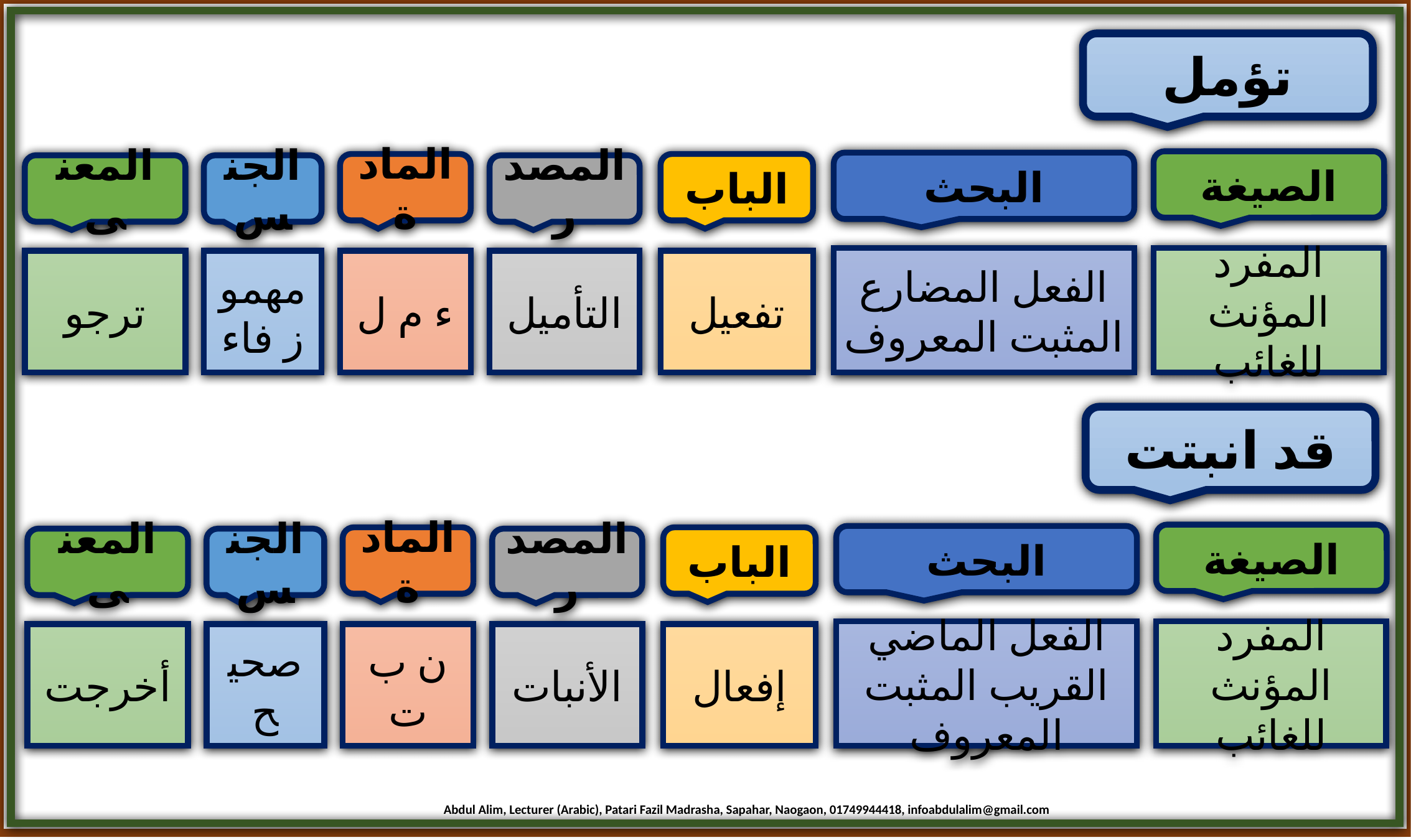

تؤمل
الصيغة
البحث
المادة
الباب
المعنى
الجنس
المصدر
الفعل المضارع المثبت المعروف
المفرد المؤنث للغائب
ترجو
مهموز فاء
ء م ل
التأميل
تفعيل
قد انبتت
الصيغة
البحث
المادة
الباب
المعنى
الجنس
المصدر
الفعل الماضي القريب المثبت المعروف
المفرد المؤنث للغائب
أخرجت
صحيح
ن ب ت
الأنبات
إفعال